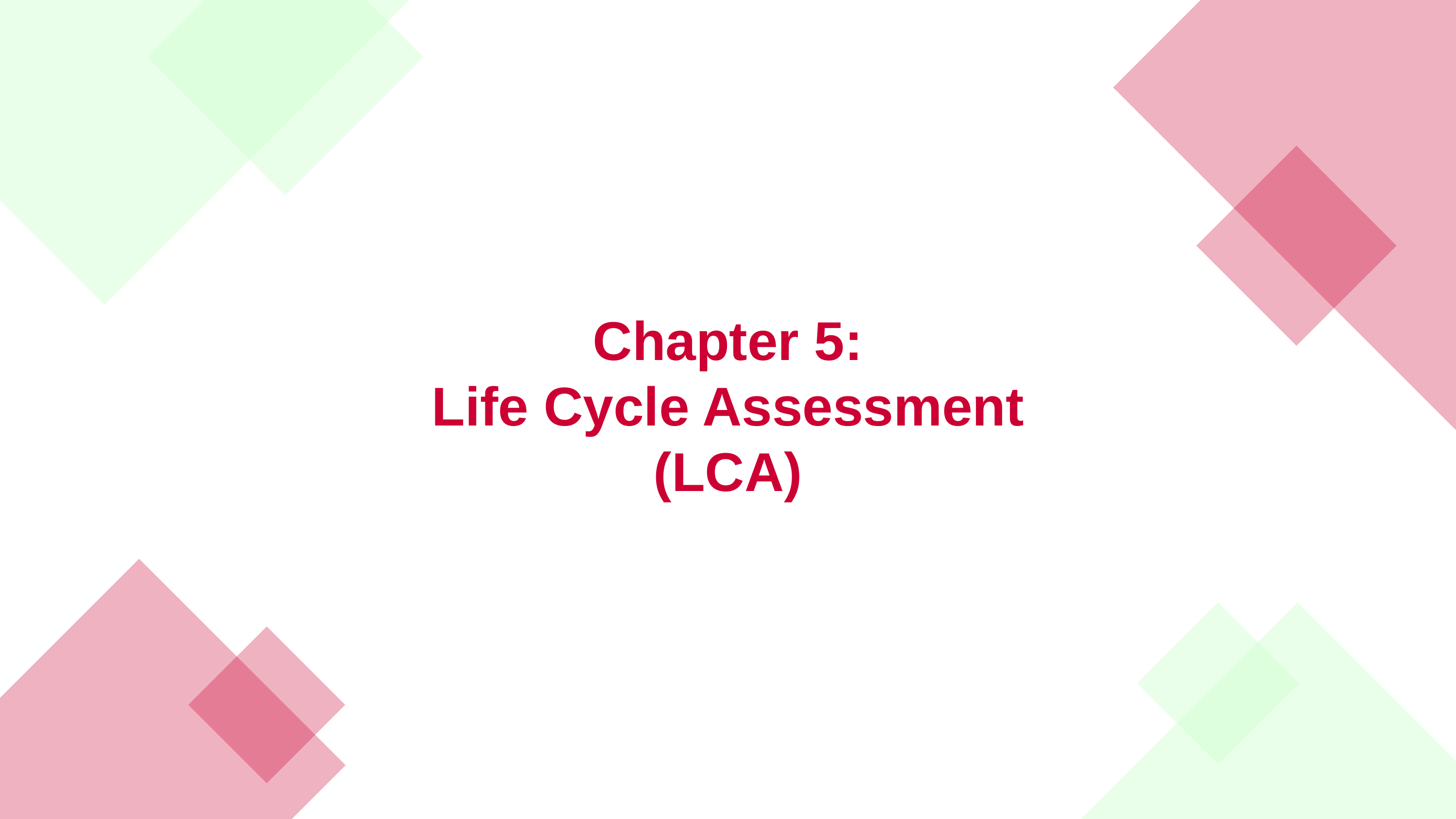

# Chapter 5: Life Cycle Assessment (LCA)